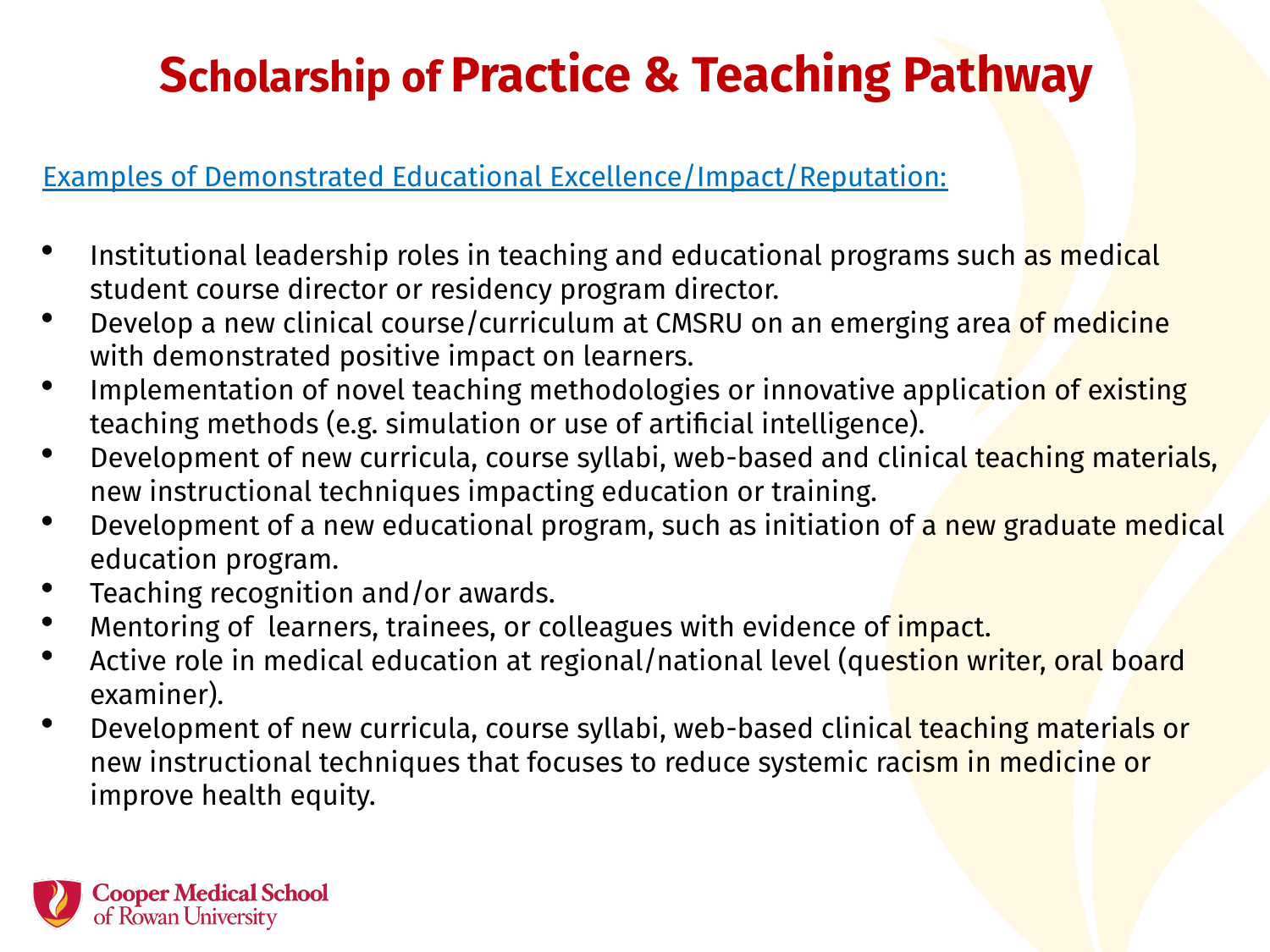

# Scholarship of Practice & Teaching Pathway
Examples of Demonstrated Educational Excellence/Impact/Reputation:

Institutional leadership roles in teaching and educational programs such as medical student course director or residency program director.
Develop a new clinical course/curriculum at CMSRU on an emerging area of medicine with demonstrated positive impact on learners.
Implementation of novel teaching methodologies or innovative application of existing teaching methods (e.g. simulation or use of artificial intelligence).
Development of new curricula, course syllabi, web-based and clinical teaching materials, new instructional techniques impacting education or training.
Development of a new educational program, such as initiation of a new graduate medical education program.
Teaching recognition and/or awards.
Mentoring of  learners, trainees, or colleagues with evidence of impact.
Active role in medical education at regional/national level (question writer, oral board examiner).
Development of new curricula, course syllabi, web-based clinical teaching materials or new instructional techniques that focuses to reduce systemic racism in medicine or improve health equity.